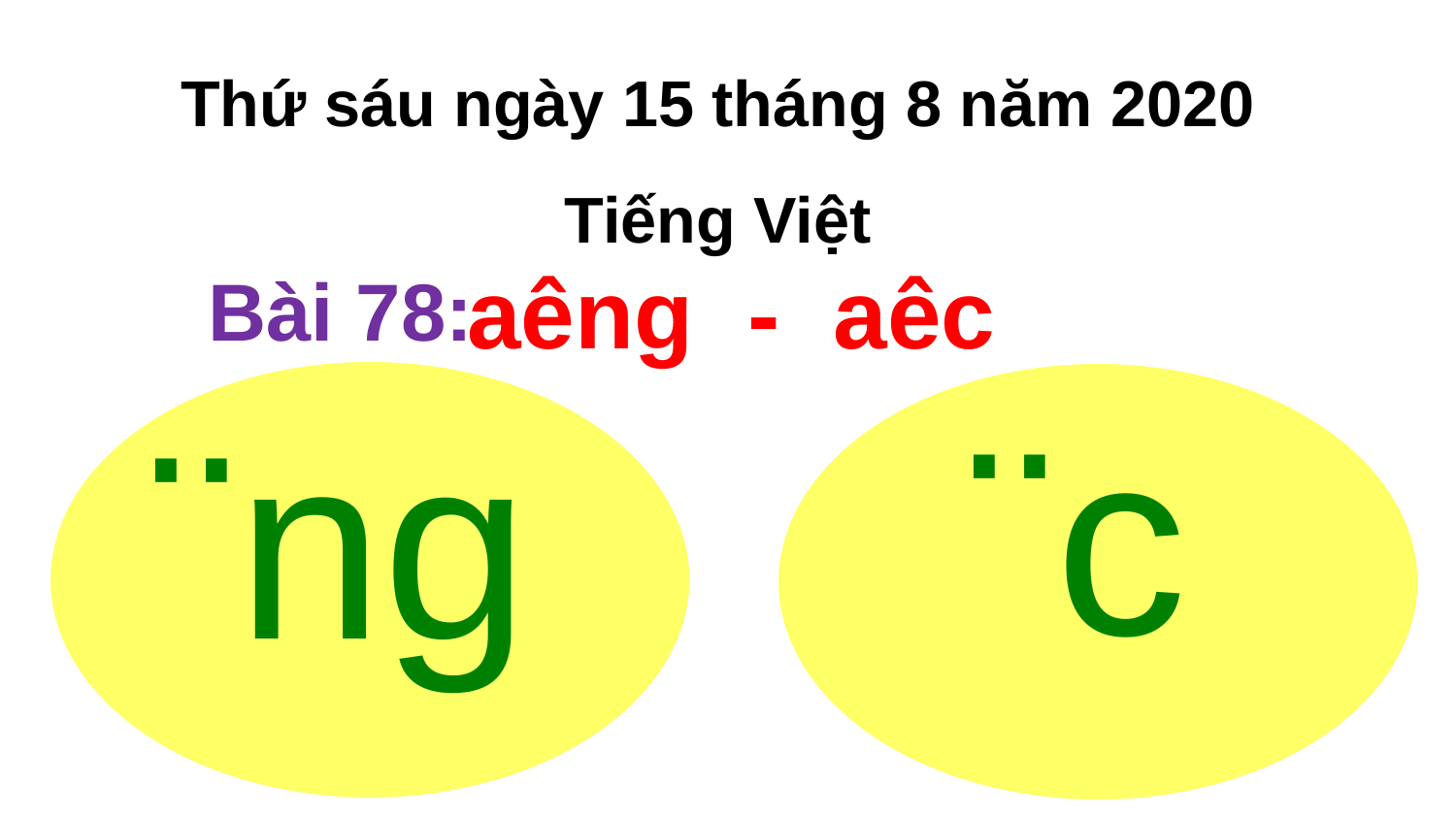

Thứ sáu ngày 15 tháng 8 năm 2020
Tiếng Việt
aêng  -  aêc
Bài 78:

¨c
¨ng